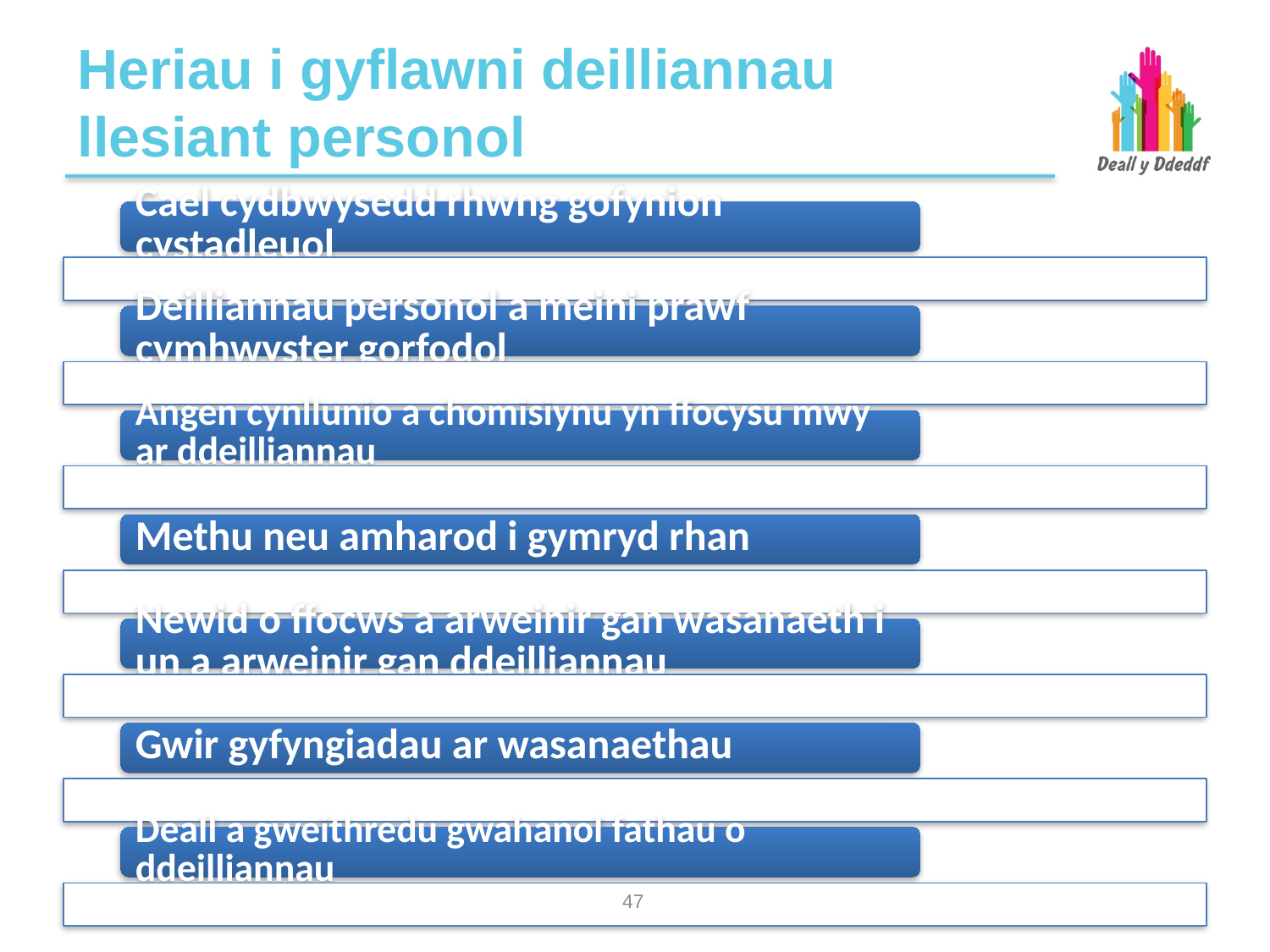

# Heriau i gyflawni deilliannau llesiant personol
Cael cydbwysedd rhwng gofynion cystadleuol
Deilliannau personol a meini prawf cymhwyster gorfodol
Angen cynllunio a chomisiynu yn ffocysu mwy ar ddeilliannau
Methu neu amharod i gymryd rhan
Newid o ffocws a arweinir gan wasanaeth i un a arweinir gan ddeilliannau
Gwir gyfyngiadau ar wasanaethau
Deall a gweithredu gwahanol fathau o ddeilliannau
47